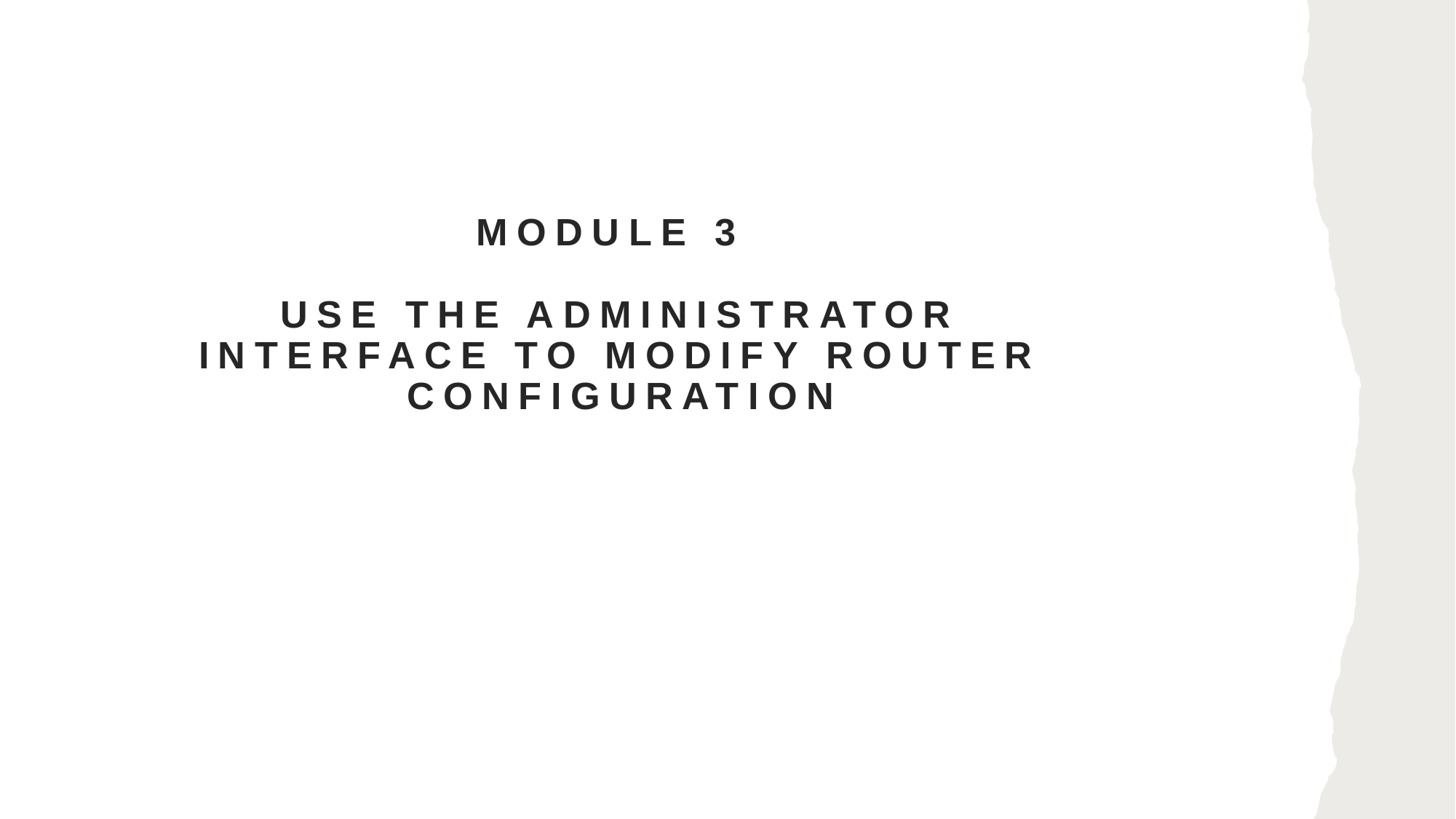

# Module 3 Use the Administrator Interface to Modify Router Configuration